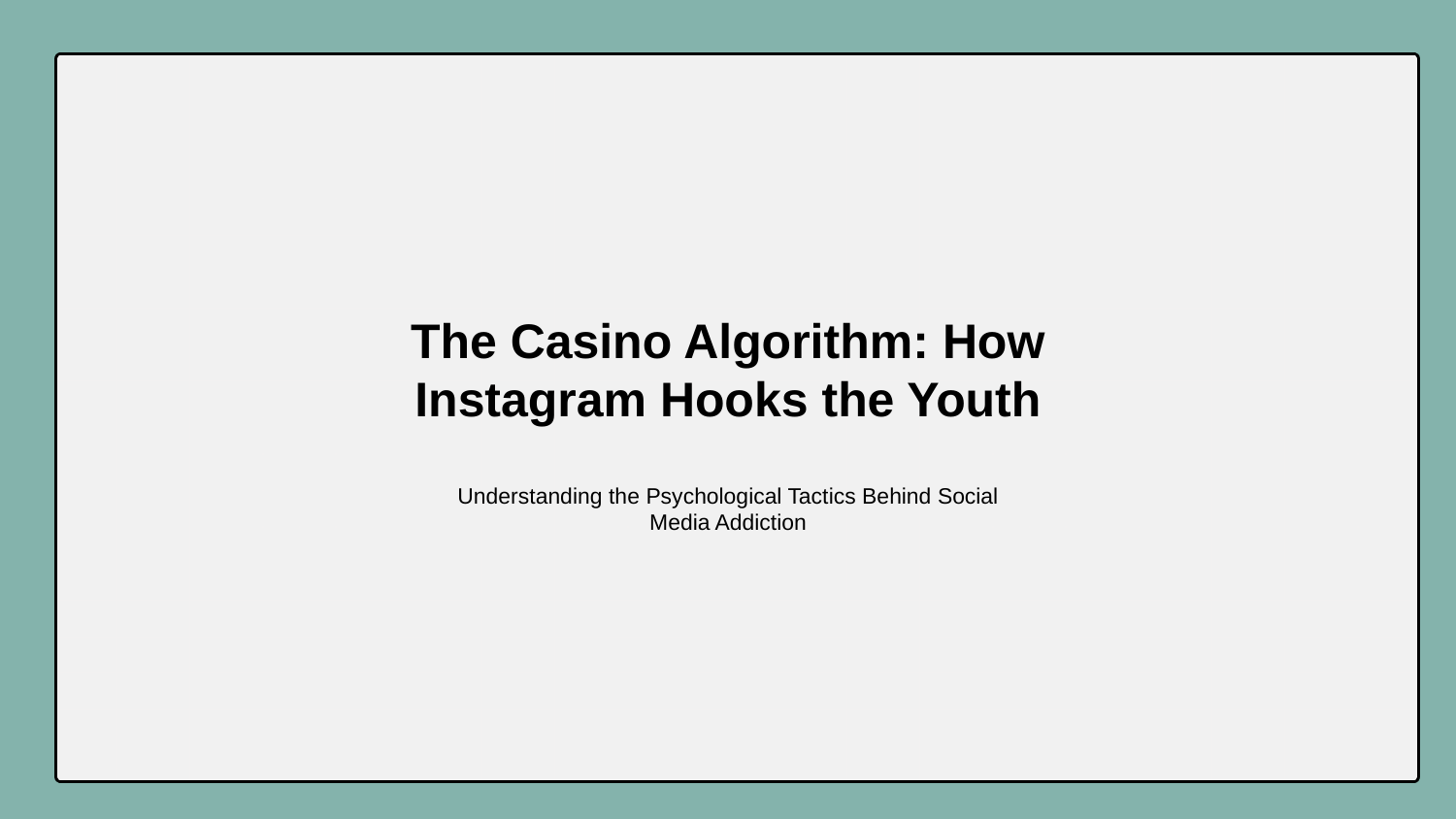

The Casino Algorithm: How Instagram Hooks the Youth
Understanding the Psychological Tactics Behind Social Media Addiction